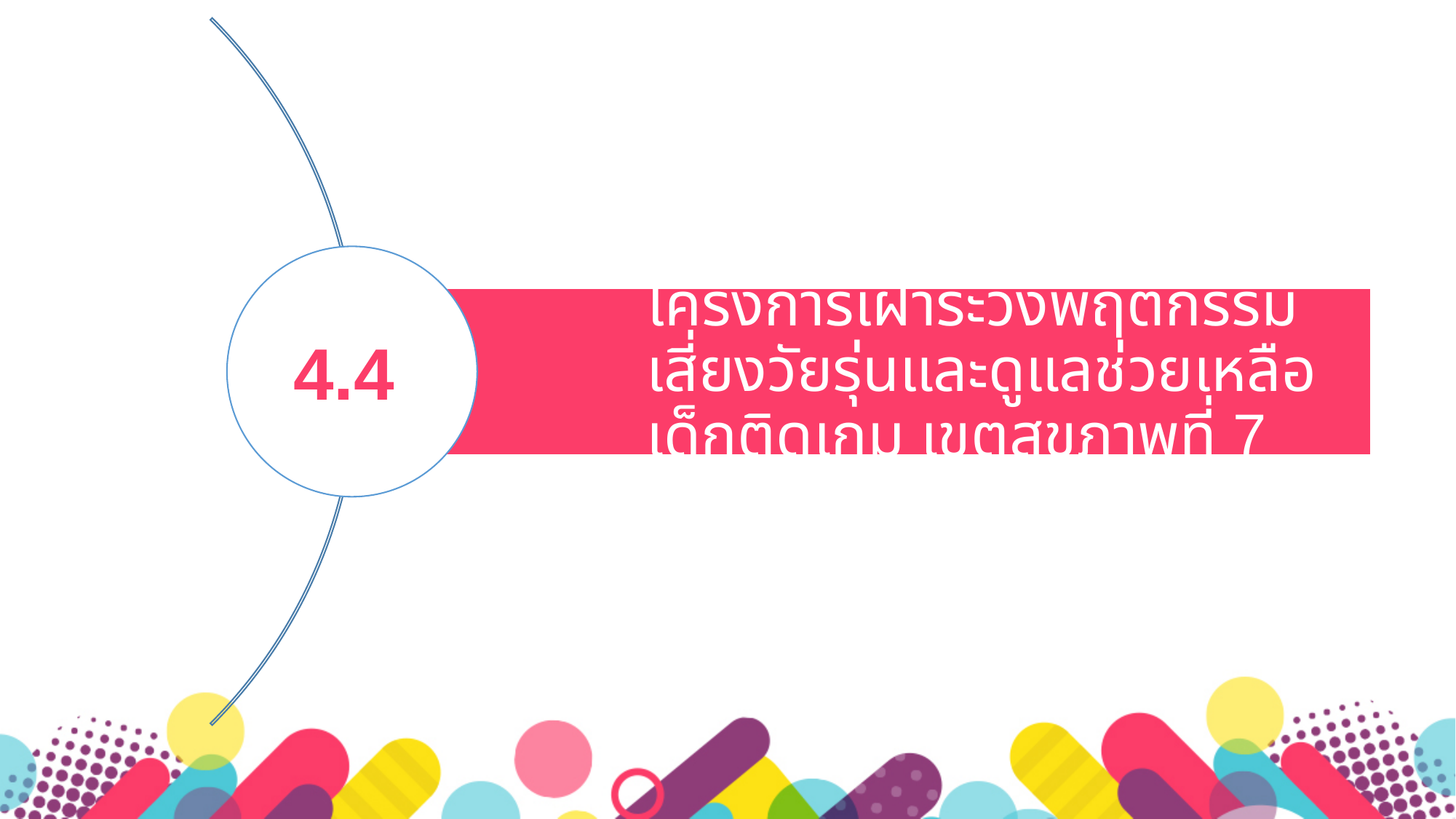

โครงการเฝ้าระวังพฤติกรรมเสี่ยงวัยรุ่นและดูแลช่วยเหลือเด็กติดเกม เขตสุขภาพที่ 7

4.4